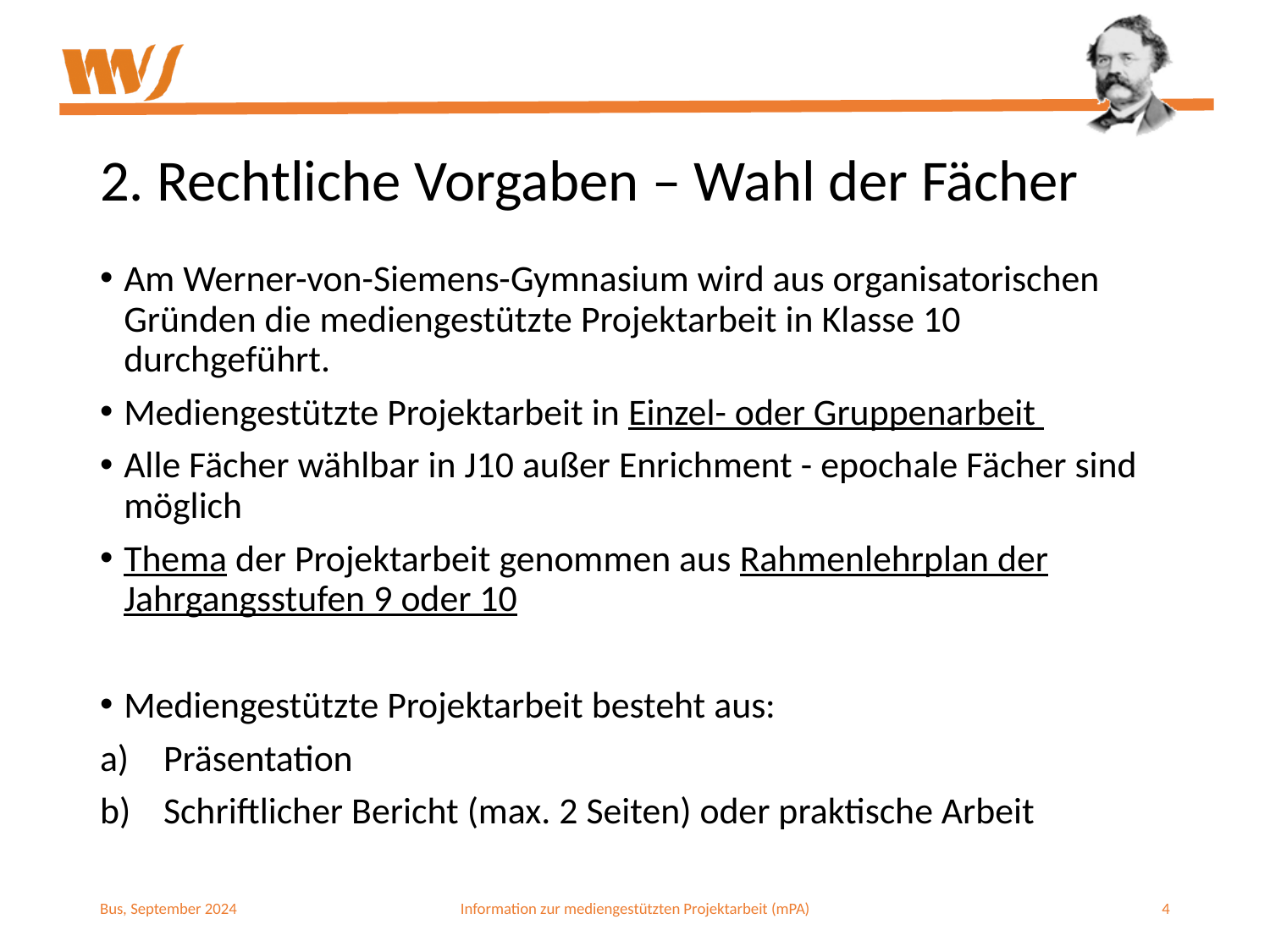

# 2. Rechtliche Vorgaben – Wahl der Fächer
Am Werner-von-Siemens-Gymnasium wird aus organisatorischen Gründen die mediengestützte Projektarbeit in Klasse 10 durchgeführt.
Mediengestützte Projektarbeit in Einzel- oder Gruppenarbeit
Alle Fächer wählbar in J10 außer Enrichment - epochale Fächer sind möglich
Thema der Projektarbeit genommen aus Rahmenlehrplan der Jahrgangsstufen 9 oder 10

Mediengestützte Projektarbeit besteht aus:
Präsentation
Schriftlicher Bericht (max. 2 Seiten) oder praktische Arbeit
Bus, September 2024
Information zur mediengestützten Projektarbeit (mPA)
4